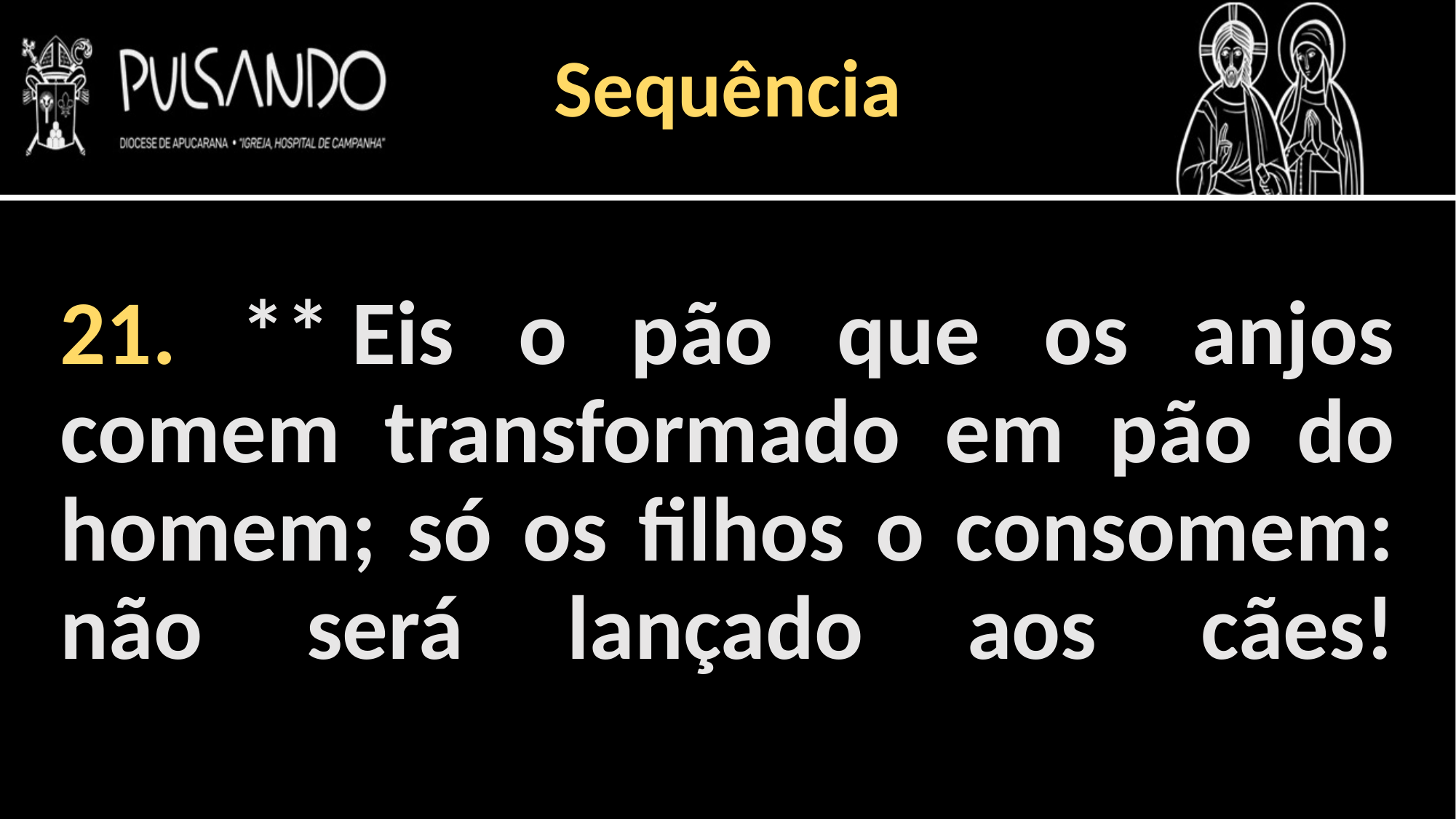

Sequência
21. ** Eis o pão que os anjos comem transformado em pão do homem; só os filhos o consomem:
não será lançado aos cães!